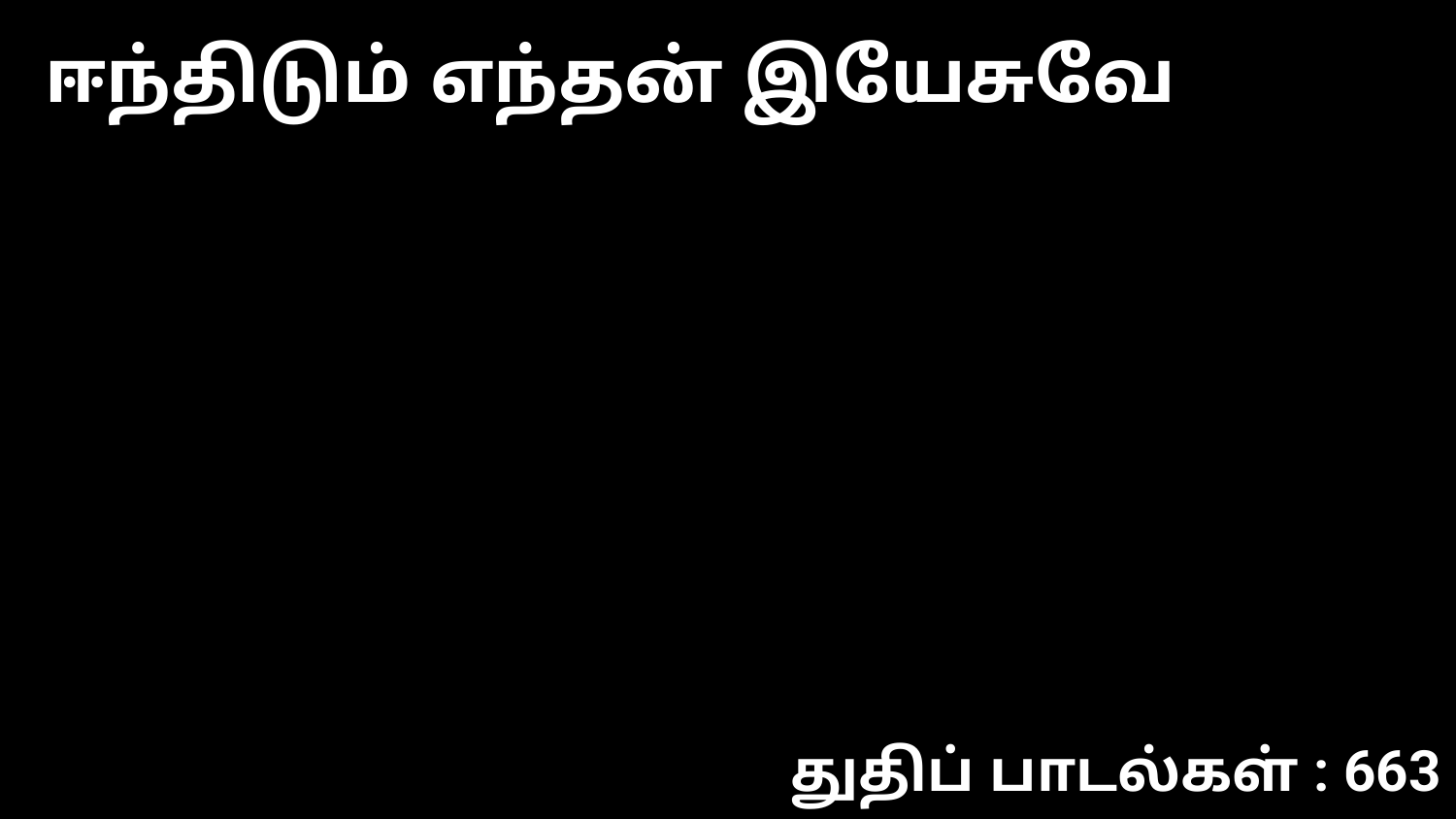

ஈந்திடும் எந்தன் இயேசுவே
துதிப் பாடல்கள் : 663